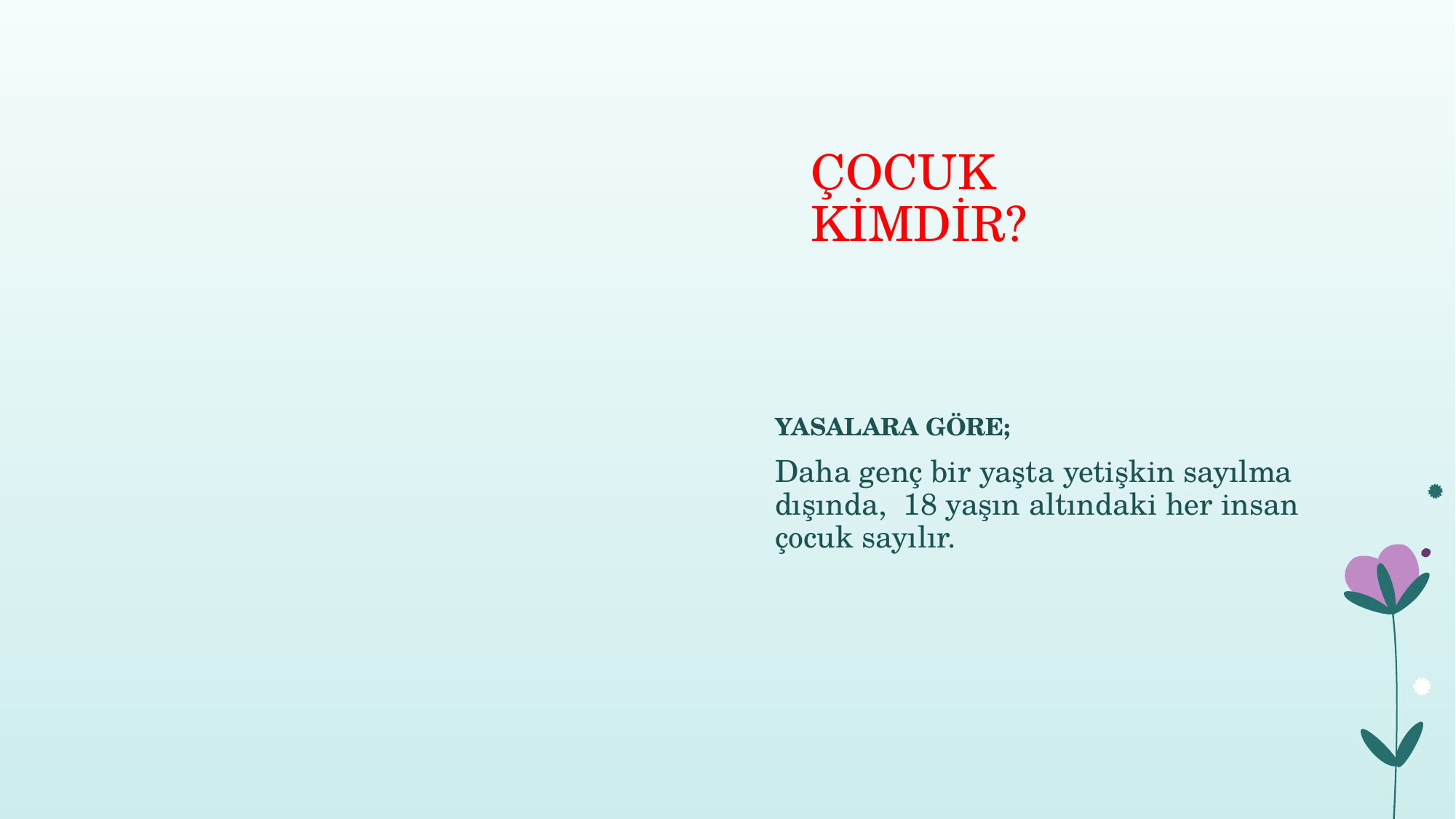

# ÇOCUK KİMDİR?
YASALARA GÖRE;
Daha genç bir yaşta yetişkin sayılma dışında,  18 yaşın altındaki her insan çocuk sayılır.